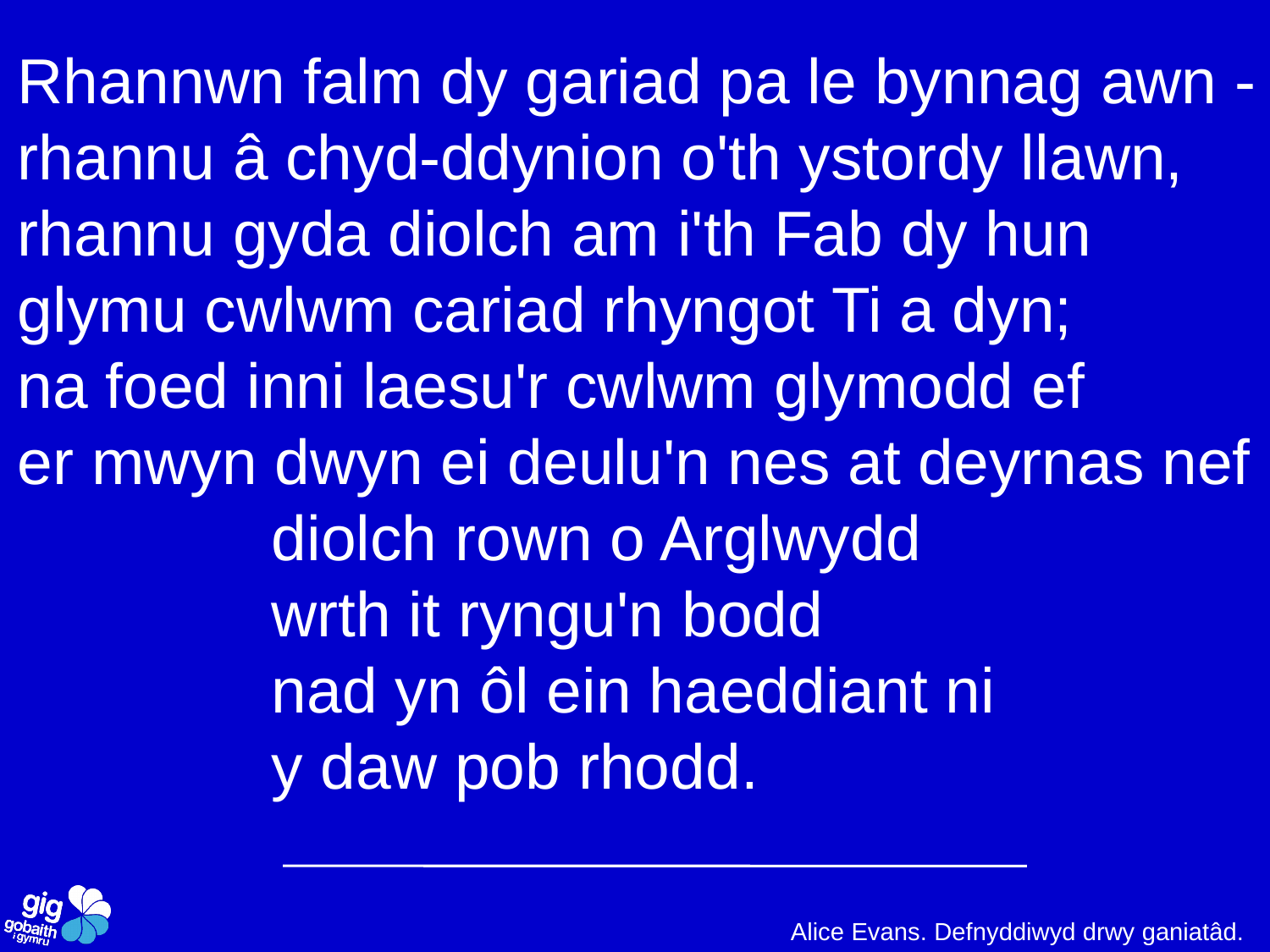

Rhannwn falm dy gariad pa le bynnag awn -
rhannu â chyd-ddynion o'th ystordy llawn,
rhannu gyda diolch am i'th Fab dy hun
glymu cwlwm cariad rhyngot Ti a dyn;
na foed inni laesu'r cwlwm glymodd ef
er mwyn dwyn ei deulu'n nes at deyrnas nef
		diolch rown o Arglwydd
		wrth it ryngu'n bodd
		nad yn ôl ein haeddiant ni
		y daw pob rhodd.
Alice Evans. Defnyddiwyd drwy ganiatâd.